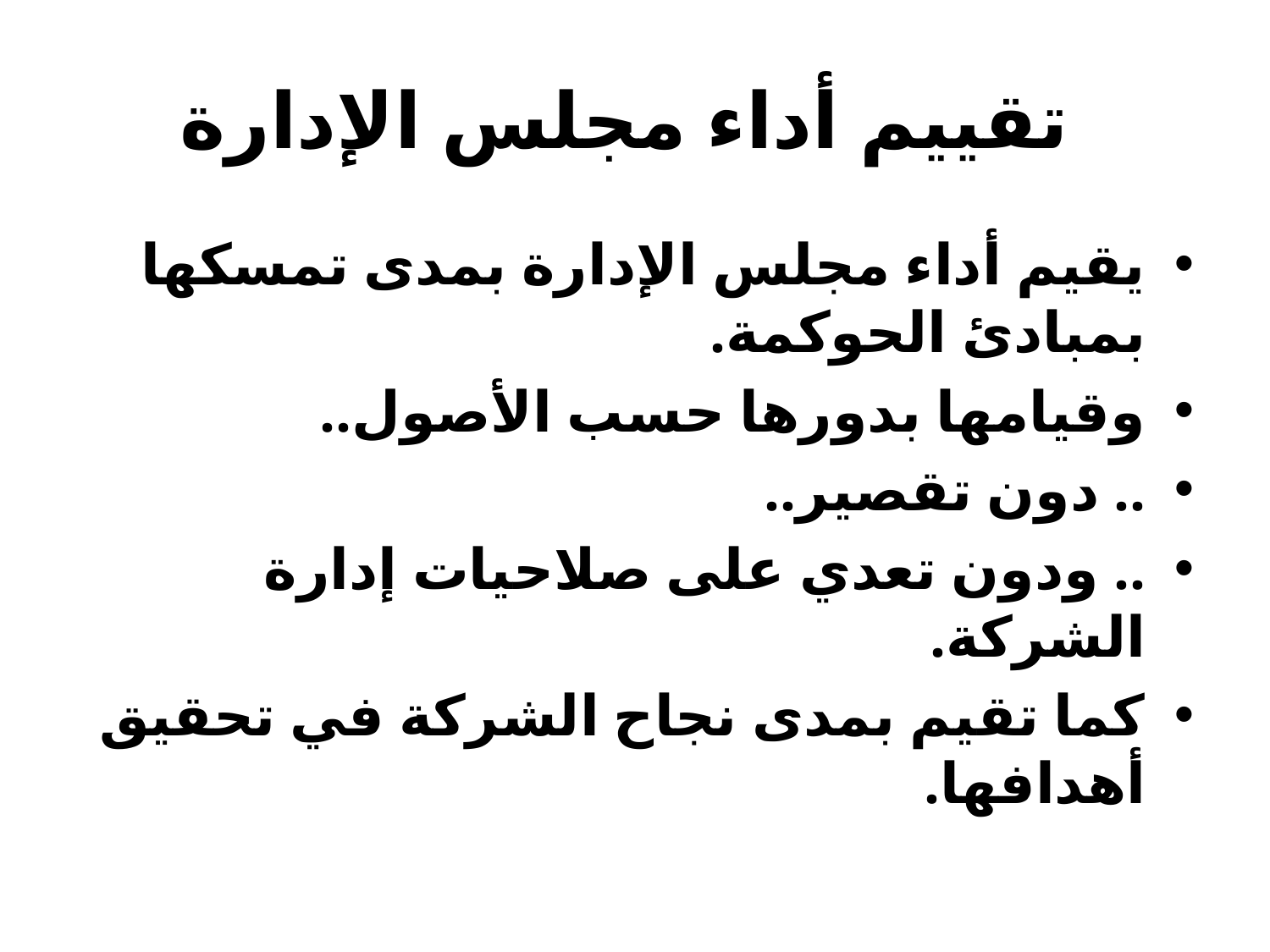

# تقييم أداء مجلس الإدارة
يقيم أداء مجلس الإدارة بمدى تمسكها بمبادئ الحوكمة.
وقيامها بدورها حسب الأصول..
.. دون تقصير..
.. ودون تعدي على صلاحيات إدارة الشركة.
كما تقيم بمدى نجاح الشركة في تحقيق أهدافها.